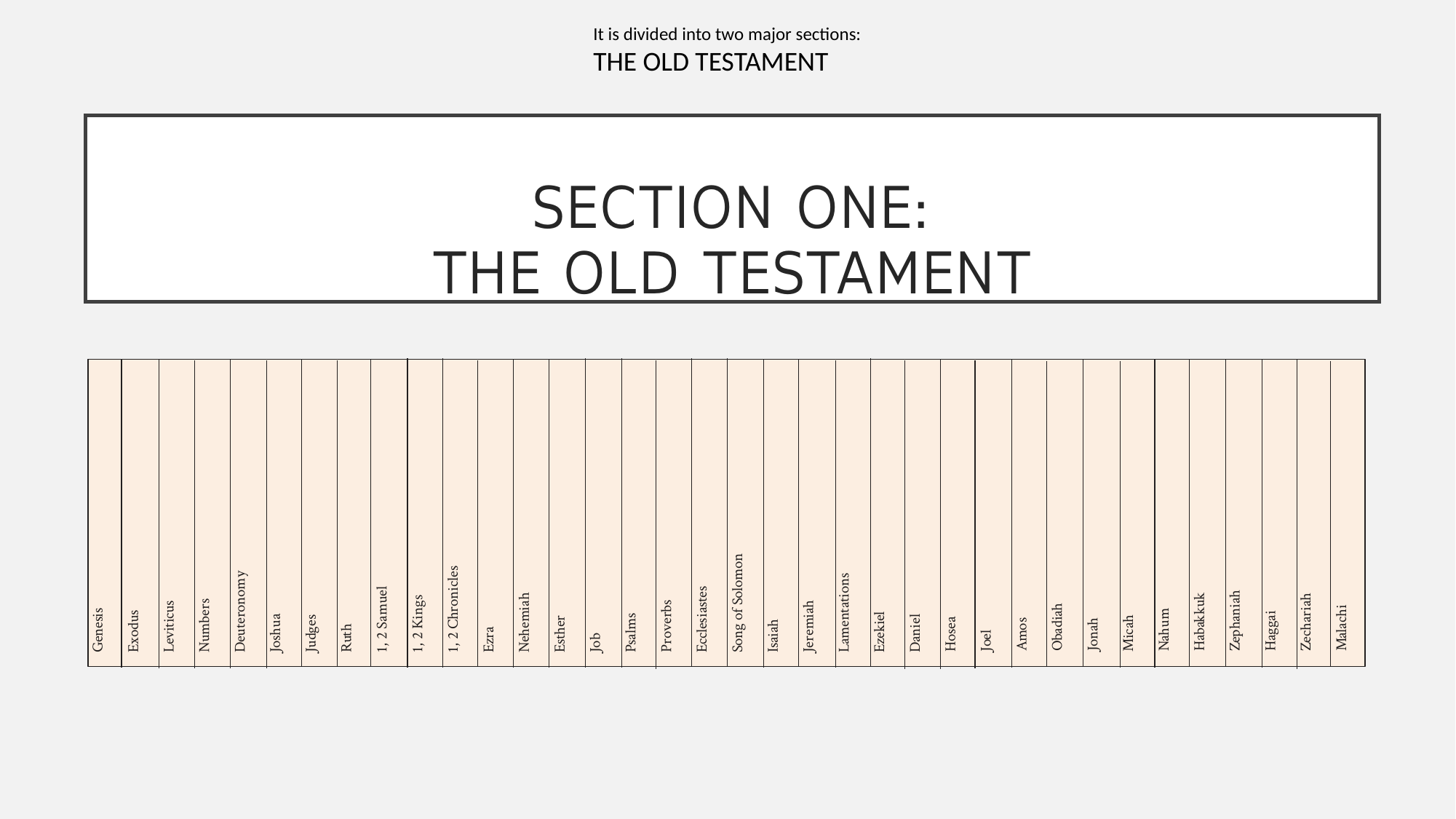

It is divided into two major sections:
THE OLD TESTAMENT

# Section one: the old testament

Song of Solomon
1, 2 Chronicles
Deuteronomy
Lamentations
1, 2 Samuel
Ecclesiastes
Zephaniah
Nehemiah
Habakkuk
1, 2 Kings
Zechariah
Numbers
Jeremiah
Leviticus
Proverbs
Obadiah
Genesis
Malachi
Nahum
Exodus
Ezekiel
Haggai
Psalms
Joshua
Judges
Daniel
Esther
Hosea
Micah
Jonah
Amos
Isaiah
Ruth
Ezra
Joel
Job